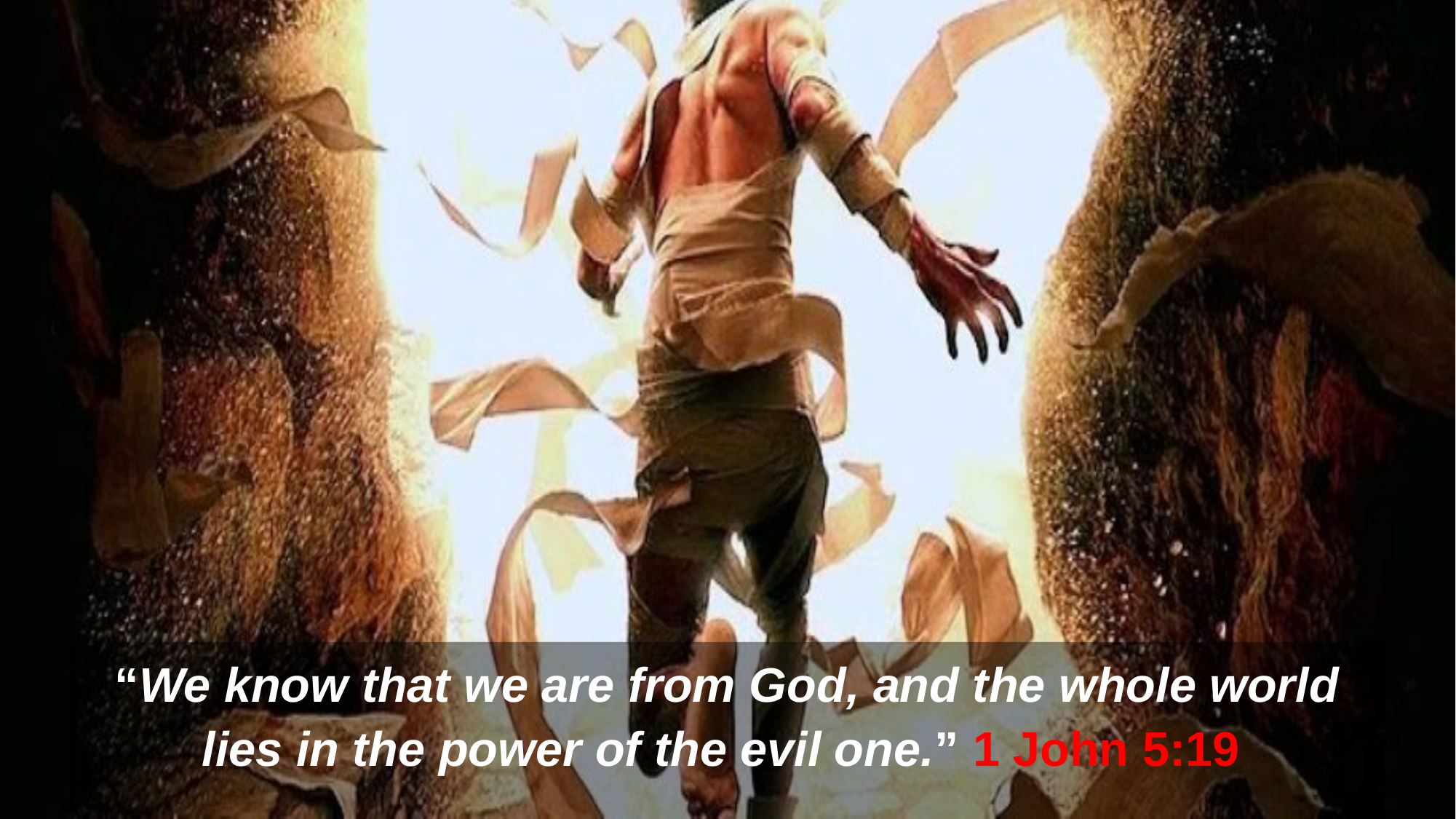

“We know that we are from God, and the whole world lies in the power of the evil one.” 1 John 5:19